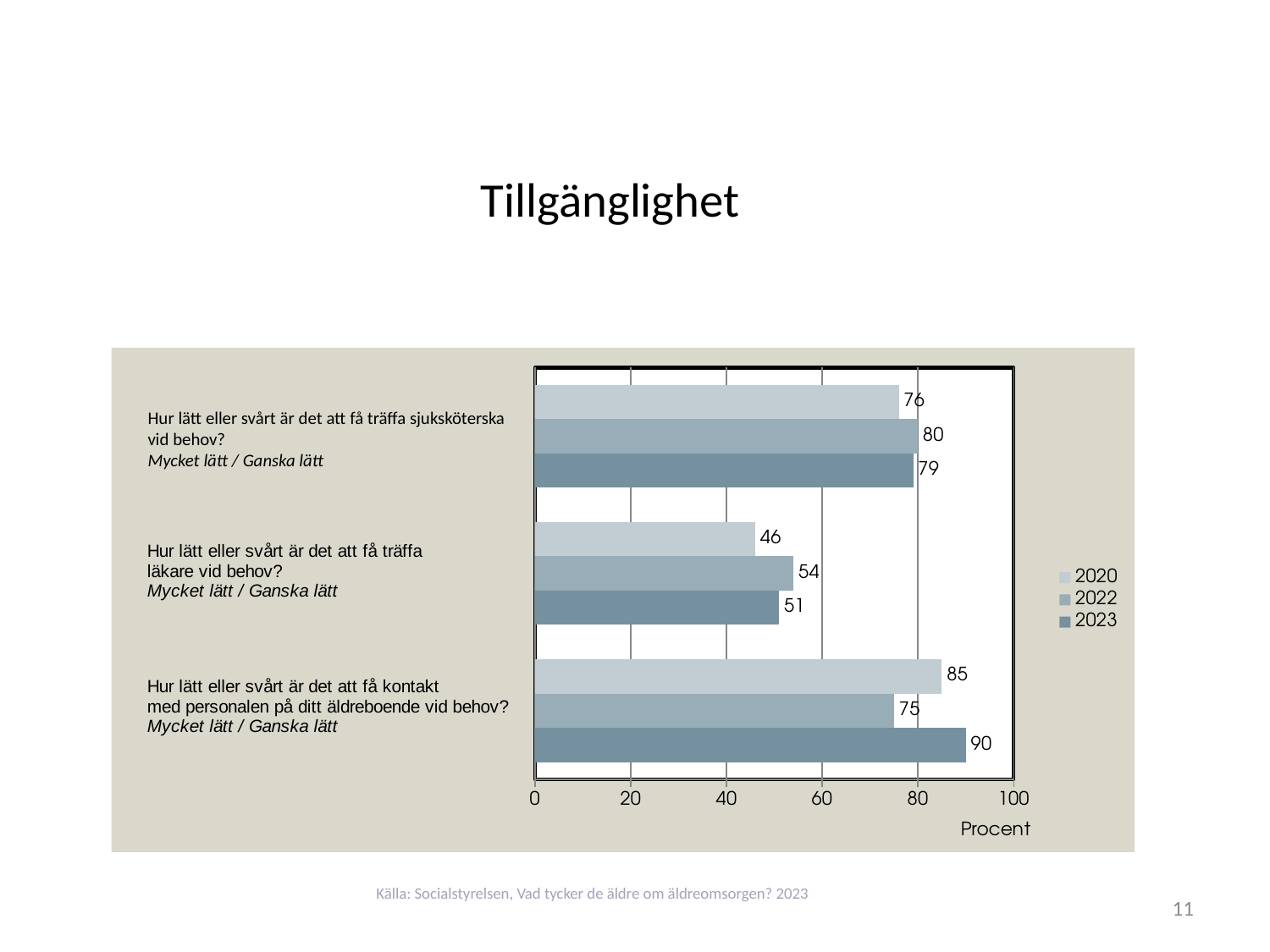

# Tillgänglighet

### Chart

| Category | 2023 | 2022 | 2020 |
|---|---|---|---|
| Hur lätt eller svårt är det att få kontakt med personal på boendet vid behov? | 90.0 | 75.0 | 85.0 |
| Hur lätt eller svårt är det att träffa läkare vid behov? | 51.0 | 54.0 | 46.0 |
| Hur lätt eller svårt är det att få träffa sjuksköterska vid behov? | 79.0 | 80.0 | 76.0 |
Hur lätt eller svårt är det att få träffa sjuksköterska vid behov?
Mycket lätt / Ganska lätt
Källa: Socialstyrelsen, Vad tycker de äldre om äldreomsorgen? 2023
11